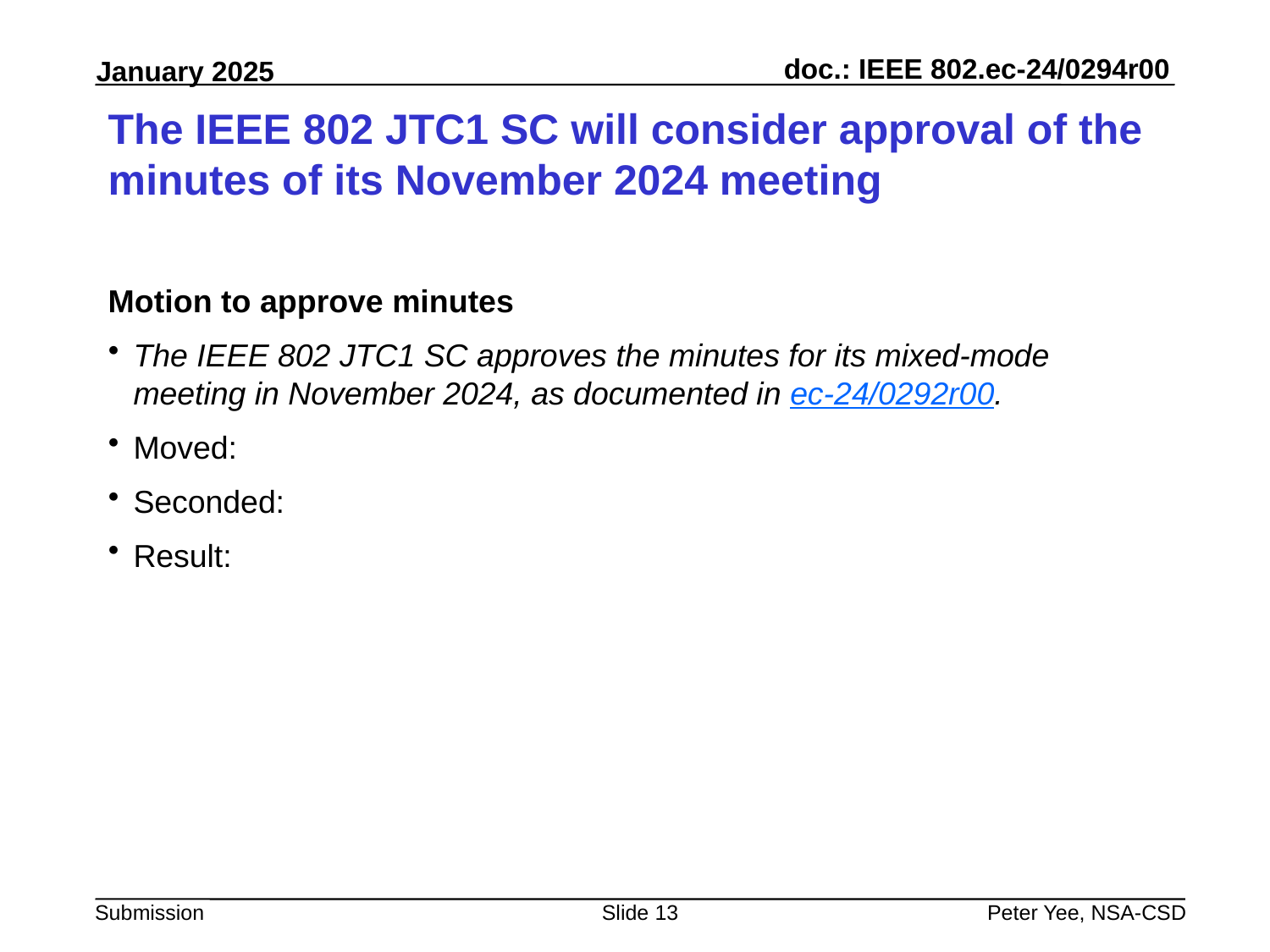

# The IEEE 802 JTC1 SC will consider approval of the minutes of its November 2024 meeting
Motion to approve minutes
The IEEE 802 JTC1 SC approves the minutes for its mixed-mode meeting in November 2024, as documented in ec-24/0292r00.
Moved:
Seconded:
Result:
Slide 13
Peter Yee, NSA-CSD